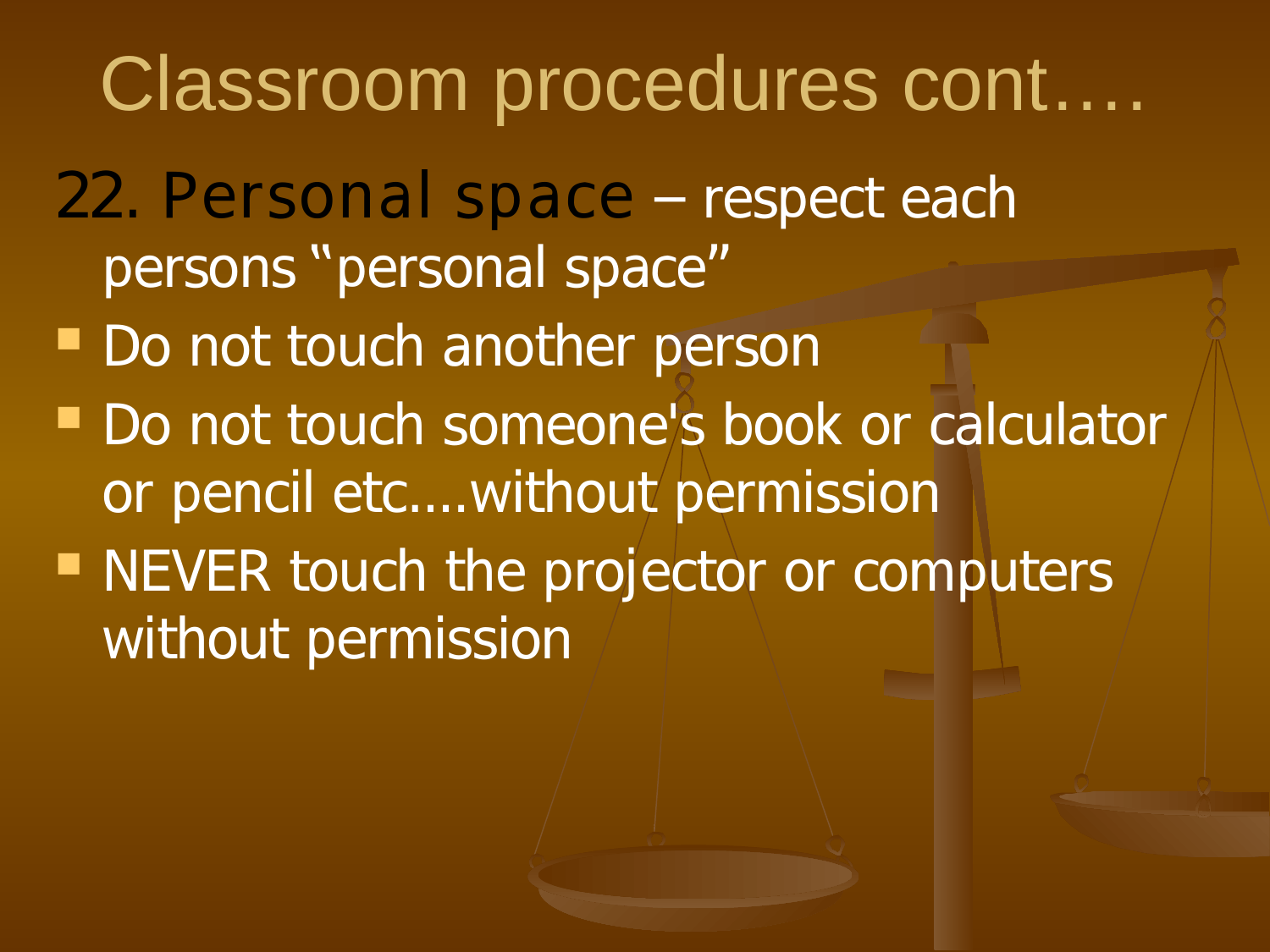

# Classroom procedures cont….
22. Personal space – respect each persons “personal space”
Do not touch another person
Do not touch someone's book or calculator or pencil etc….without permission
NEVER touch the projector or computers without permission